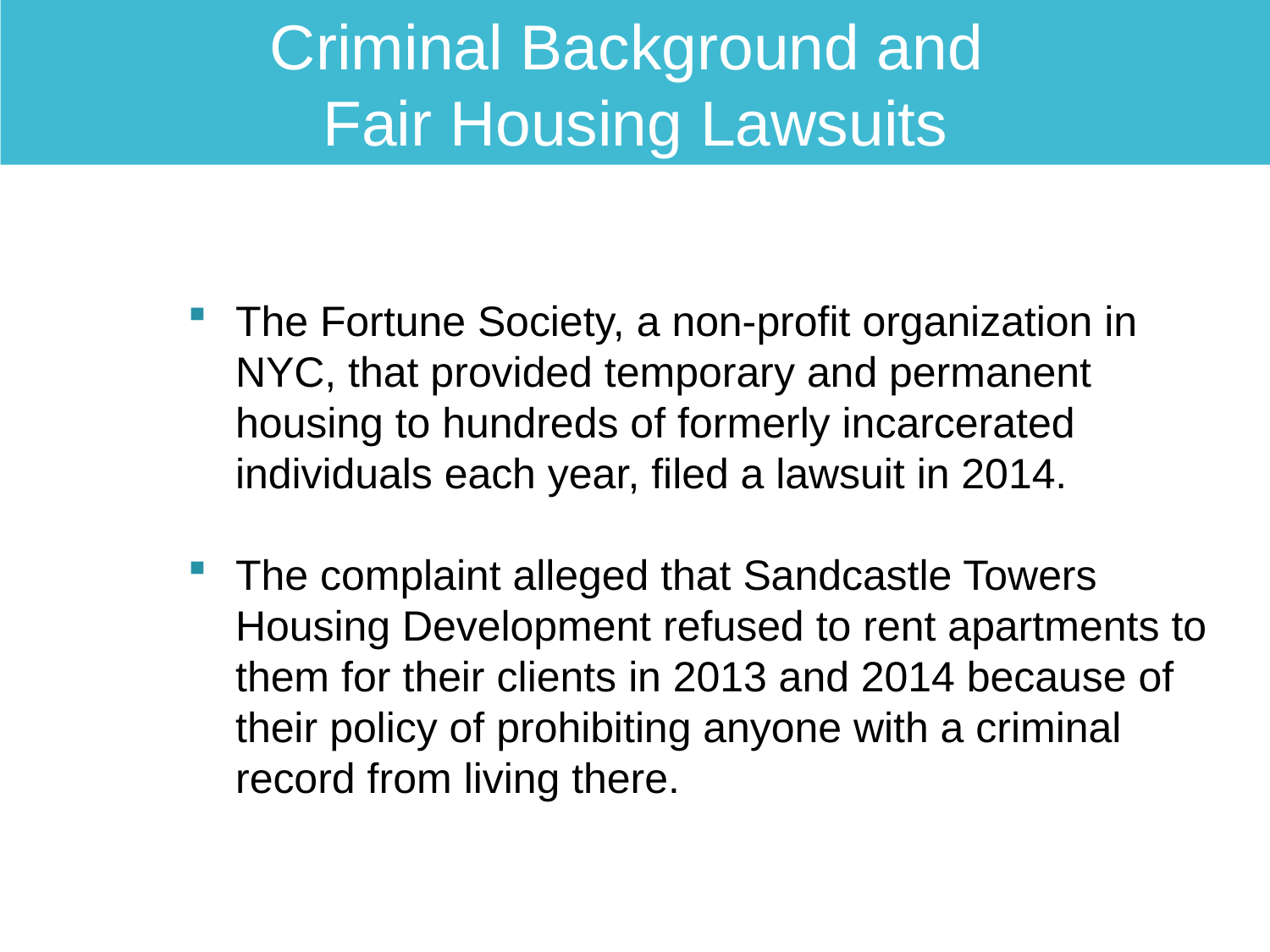

Criminal Background and
Fair Housing Lawsuits

The Fortune Society, a non-profit organization in NYC, that provided temporary and permanent housing to hundreds of formerly incarcerated individuals each year, filed a lawsuit in 2014.

The complaint alleged that Sandcastle Towers Housing Development refused to rent apartments to them for their clients in 2013 and 2014 because of their policy of prohibiting anyone with a criminal record from living there.